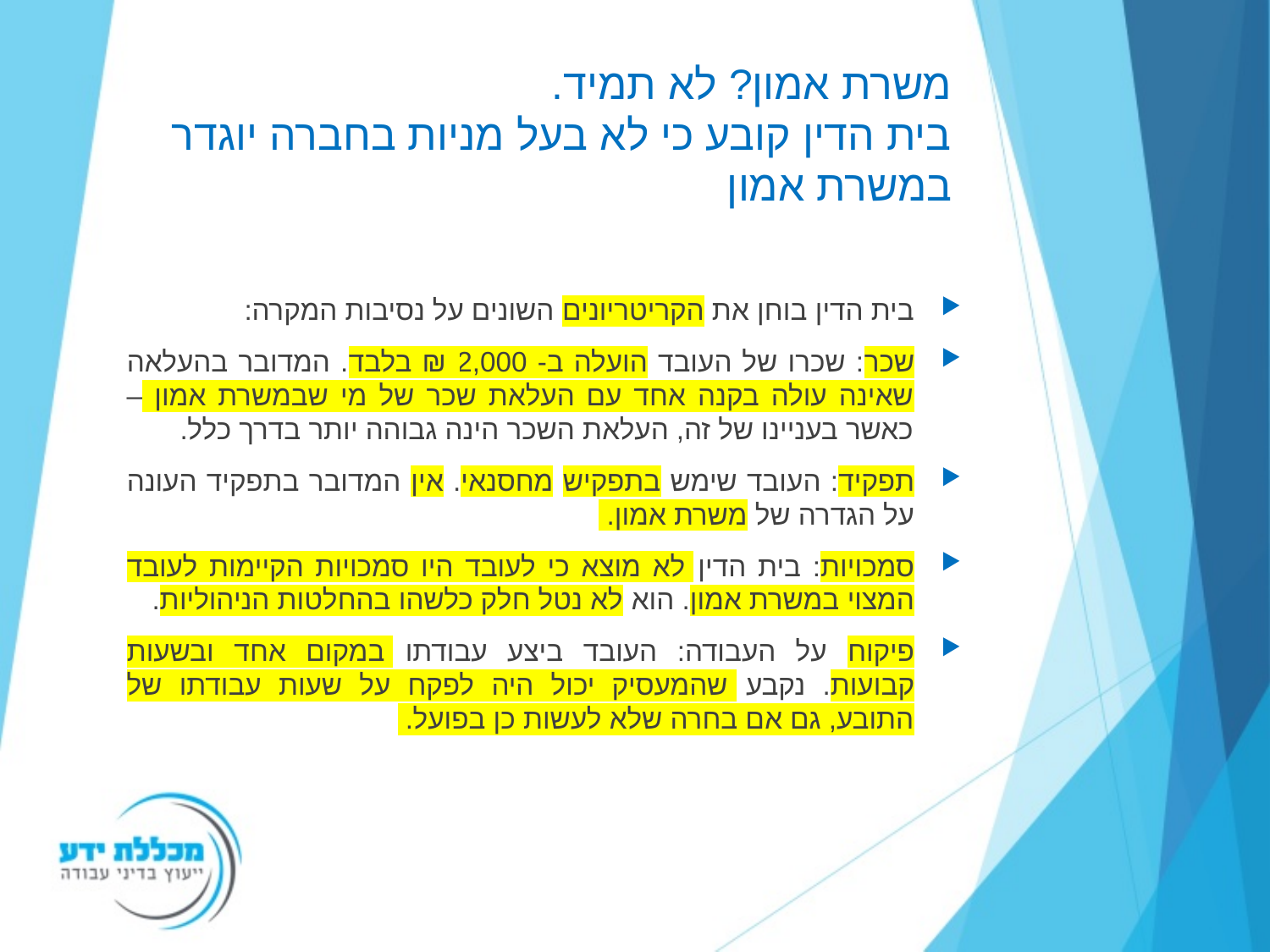

# משרת אמון? לא תמיד. בית הדין קובע כי לא בעל מניות בחברה יוגדר במשרת אמון
בית הדין בוחן את הקריטריונים השונים על נסיבות המקרה:
שכר: שכרו של העובד הועלה ב- 2,000 ₪ בלבד. המדובר בהעלאה שאינה עולה בקנה אחד עם העלאת שכר של מי שבמשרת אמון – כאשר בעניינו של זה, העלאת השכר הינה גבוהה יותר בדרך כלל.
תפקיד: העובד שימש בתפקיש מחסנאי. אין המדובר בתפקיד העונה על הגדרה של משרת אמון.
סמכויות: בית הדין לא מוצא כי לעובד היו סמכויות הקיימות לעובד המצוי במשרת אמון. הוא לא נטל חלק כלשהו בהחלטות הניהוליות.
פיקוח על העבודה: העובד ביצע עבודתו במקום אחד ובשעות קבועות. נקבע שהמעסיק יכול היה לפקח על שעות עבודתו של התובע, גם אם בחרה שלא לעשות כן בפועל.